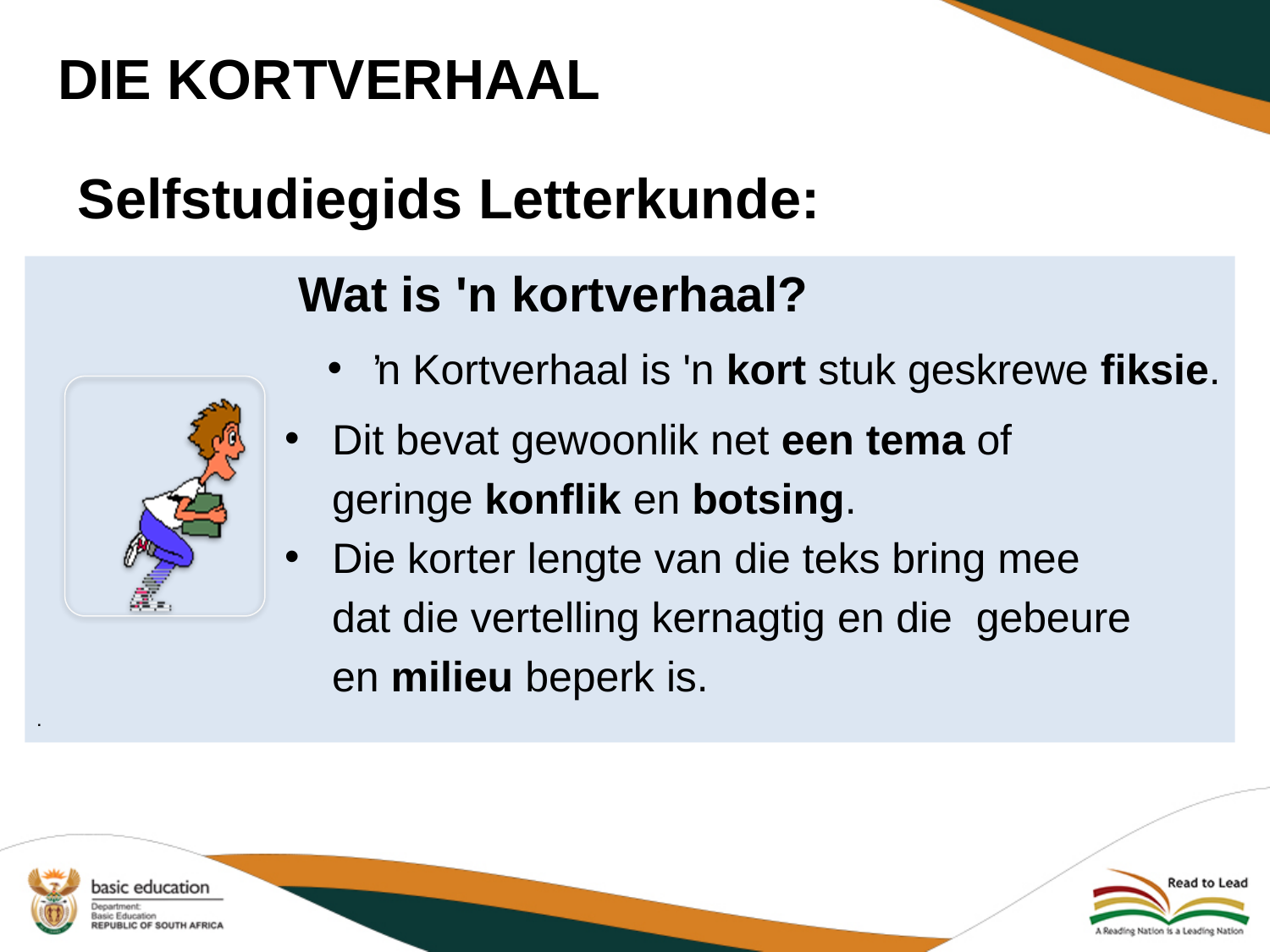

DIE KORTVERHAAL

Selfstudiegids Letterkunde:

                   Wat is 'n kortverhaal?

.
ŉ Kortverhaal is 'n kort stuk geskrewe fiksie.

Dit bevat gewoonlik net een tema of
    geringe konflik en botsing.
Die korter lengte van die teks bring mee
    dat die vertelling kernagtig en die  gebeure
    en milieu beperk is.